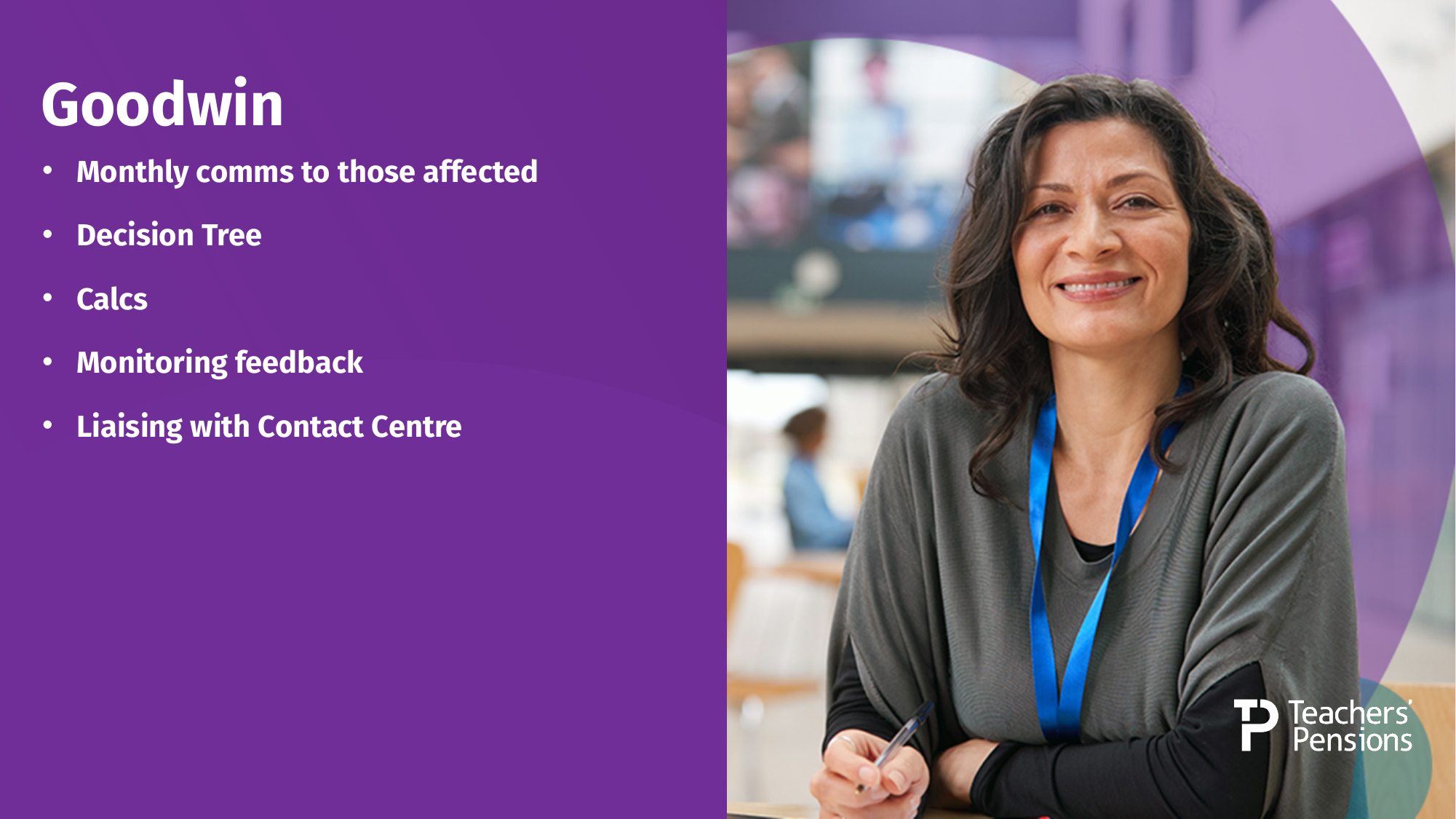

# Goodwin
Monthly comms to those affected
Decision Tree
Calcs
Monitoring feedback
Liaising with Contact Centre